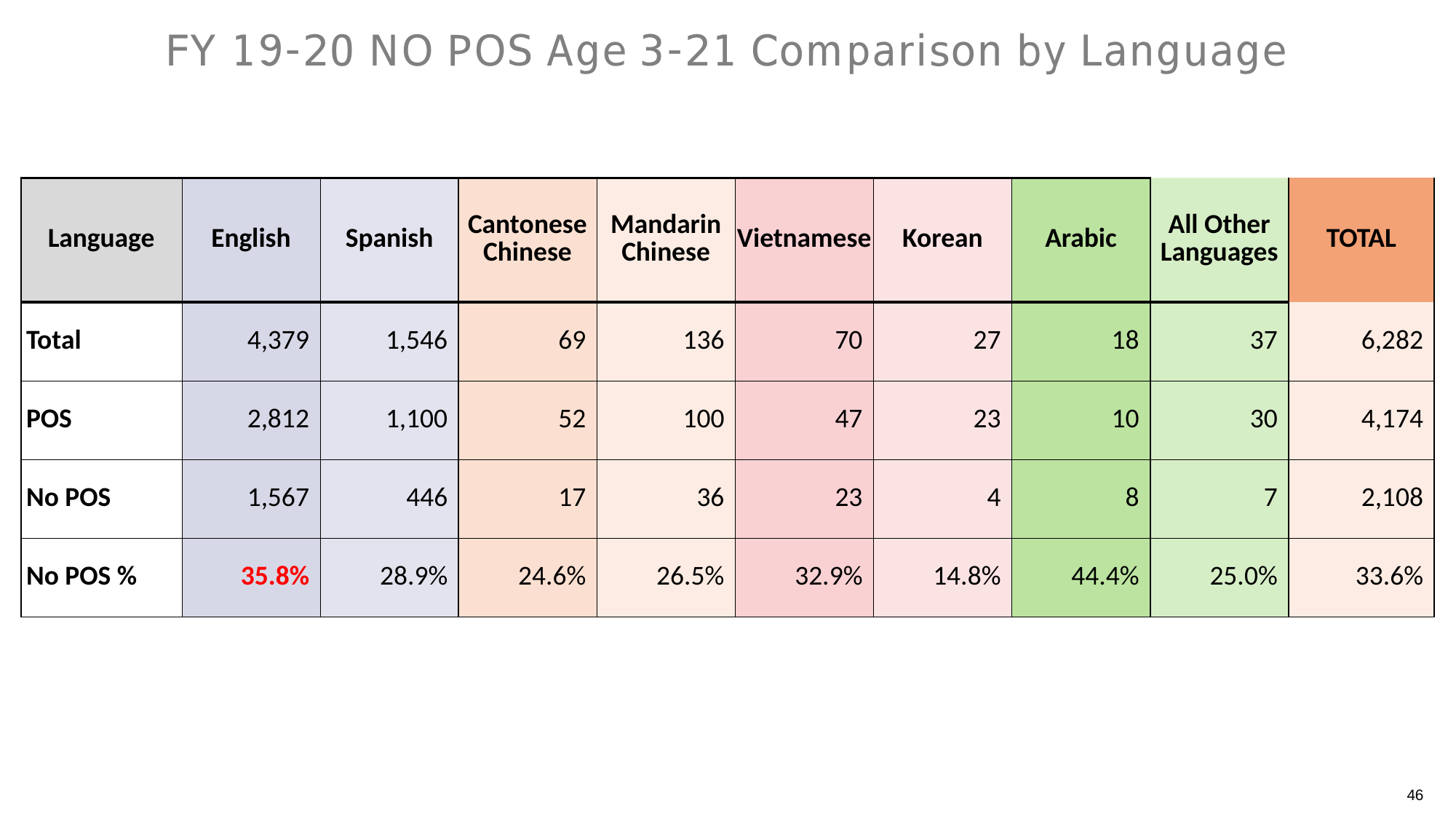

# FY 19-20 NO POS Age 3-21 Comparison by Language
| Language | English | Spanish | Cantonese Chinese | Mandarin Chinese | Vietnamese | Korean | Arabic | All Other Languages | TOTAL |
| --- | --- | --- | --- | --- | --- | --- | --- | --- | --- |
| Total | 4,379 | 1,546 | 69 | 136 | 70 | 27 | 18 | 37 | 6,282 |
| POS | 2,812 | 1,100 | 52 | 100 | 47 | 23 | 10 | 30 | 4,174 |
| No POS | 1,567 | 446 | 17 | 36 | 23 | 4 | 8 | 7 | 2,108 |
| No POS % | 35.8% | 28.9% | 24.6% | 26.5% | 32.9% | 14.8% | 44.4% | 25.0% | 33.6% |
46